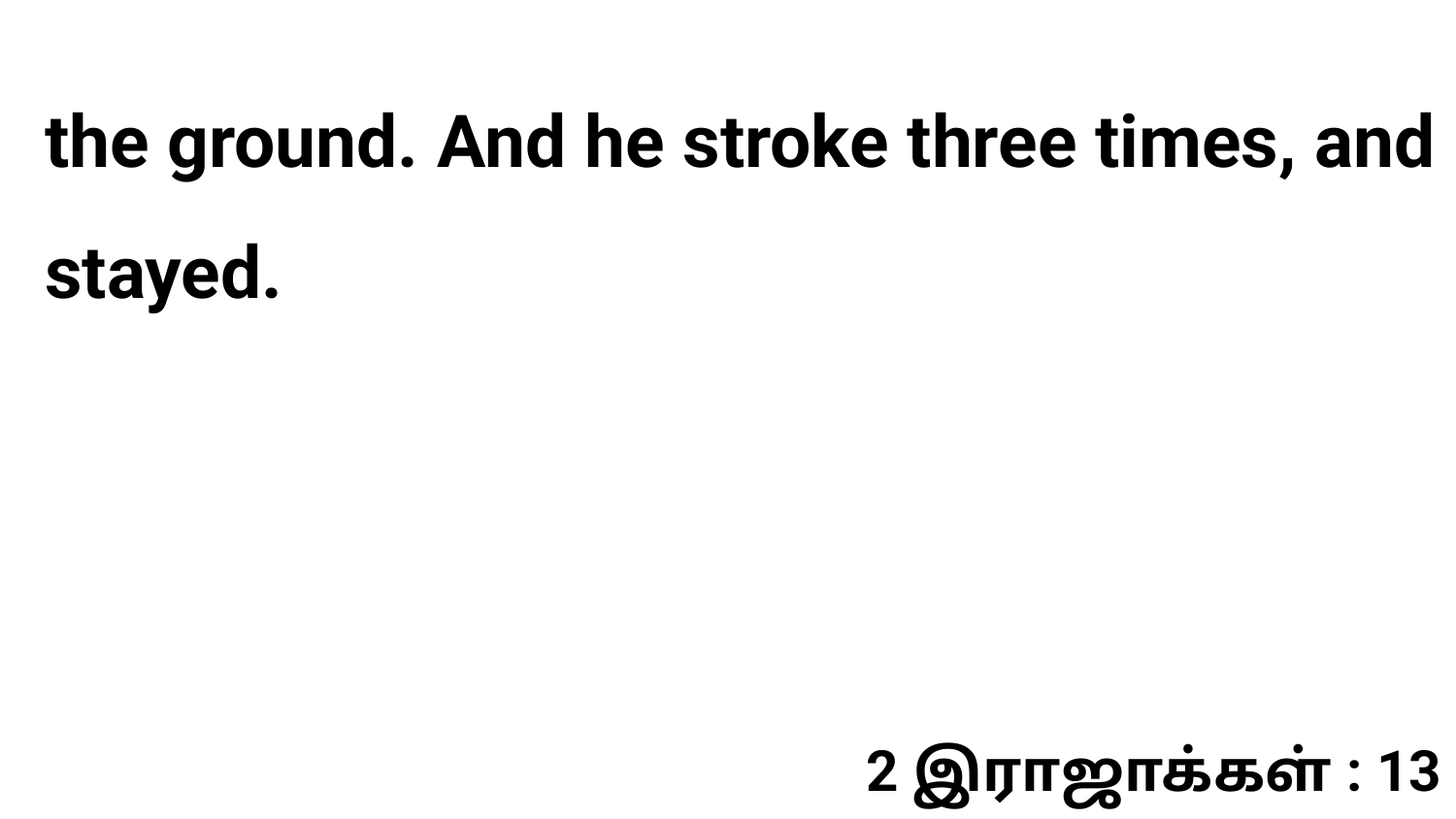

the ground. And he stroke three times, and stayed.
2 இராஜாக்கள் : 13